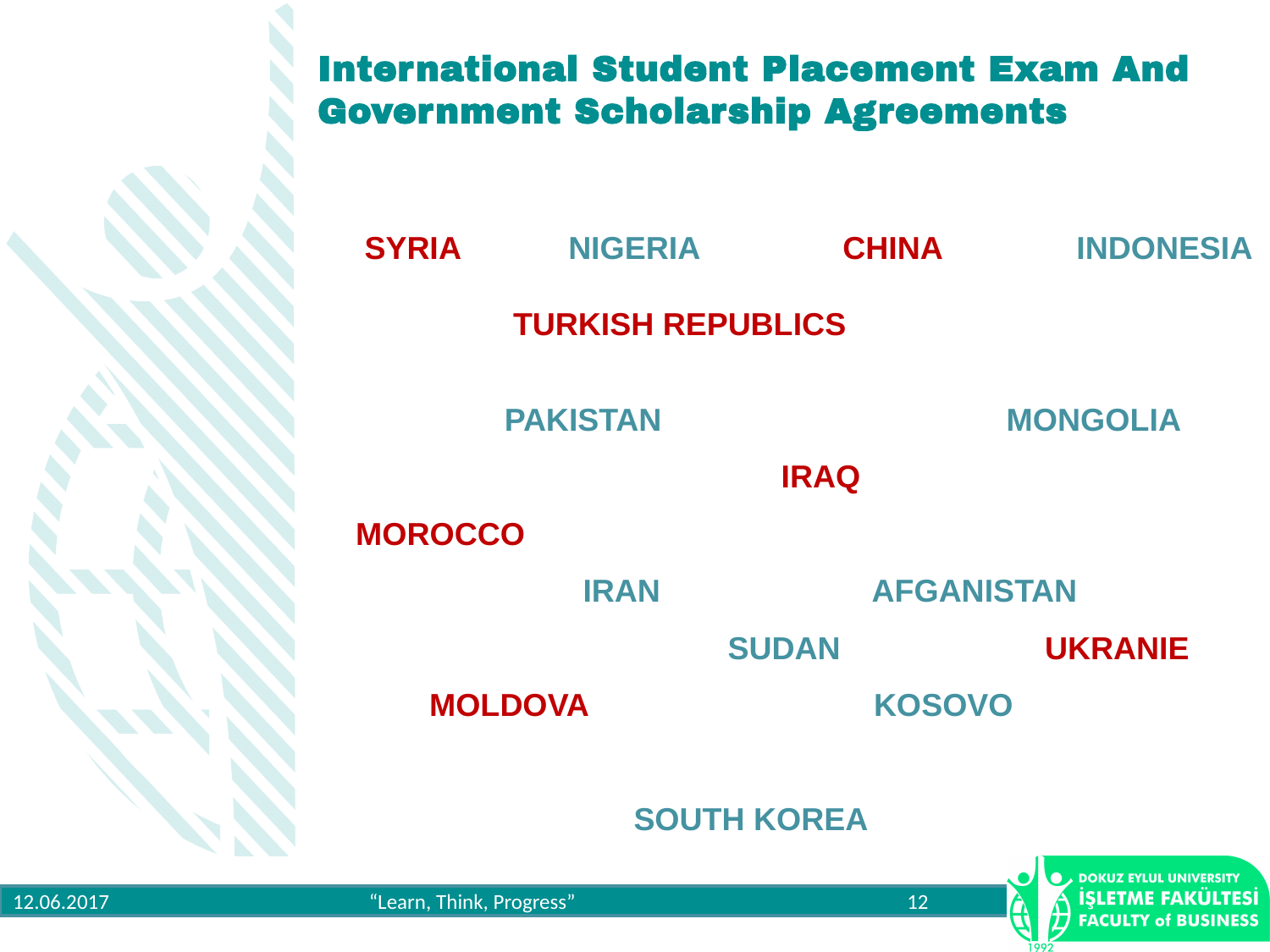

SYRIA            NIGERIA                CHINA               INDONESIA

                    TURKISH REPUBLICS
	PAKISTAN	                            MONGOLIA
			           IRAQ
      MOROCCO
		   IRAN                        AFGANISTAN
			     SUDAN                       UKRANIE 	MOLDOVA                                KOSOVO
	                       SOUTH KOREA
# International Student Placement Exam And Government Scholarship Agreements
12.06.2017
“Learn, Think, Progress”
12